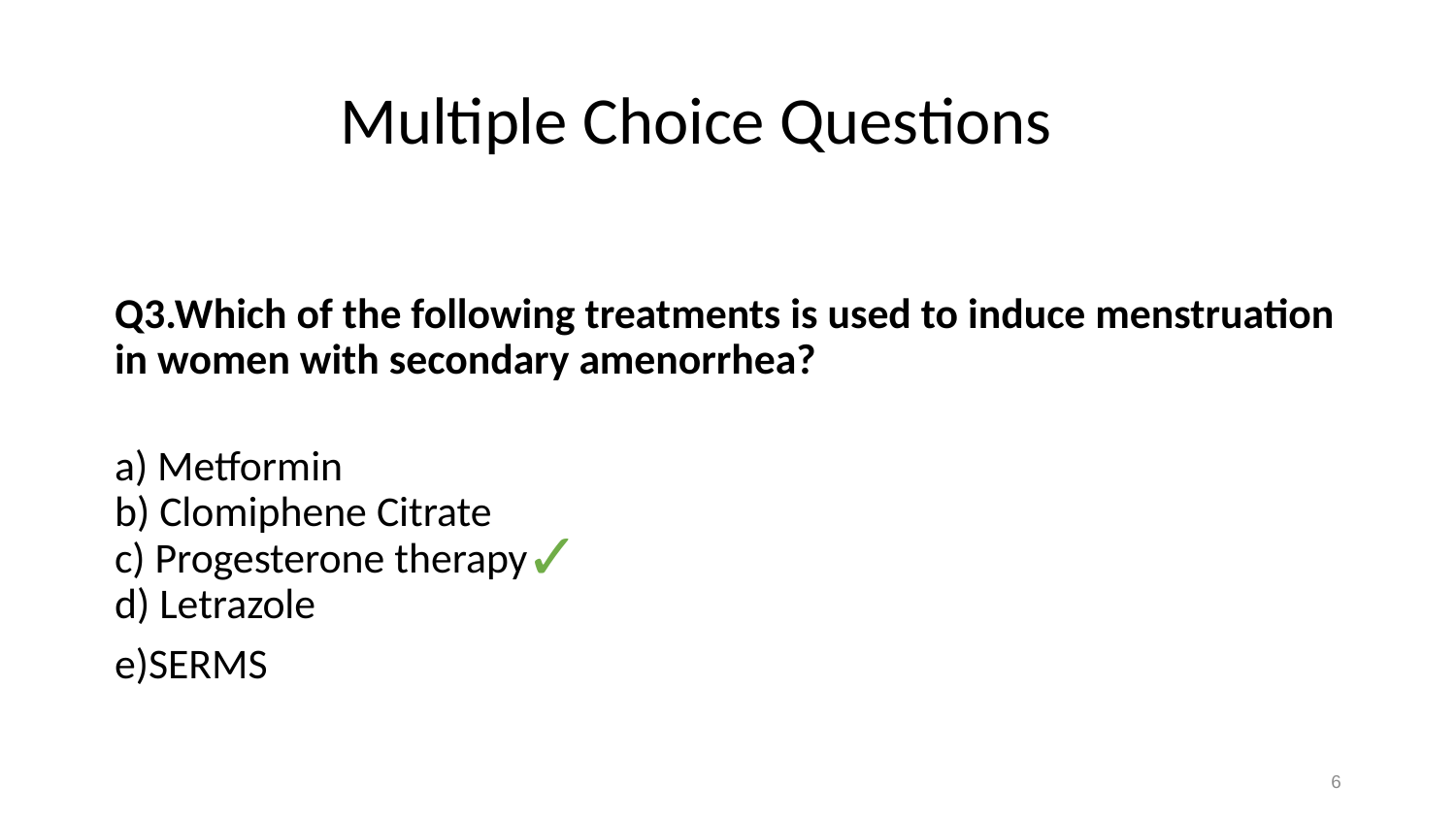

# Multiple Choice Questions

Q3.Which of the following treatments is used to induce menstruation in women with secondary amenorrhea?
a) Metformin
b) Clomiphene Citrate
c) Progesterone therapy
d) Letrazole
e)SERMS
✓
6